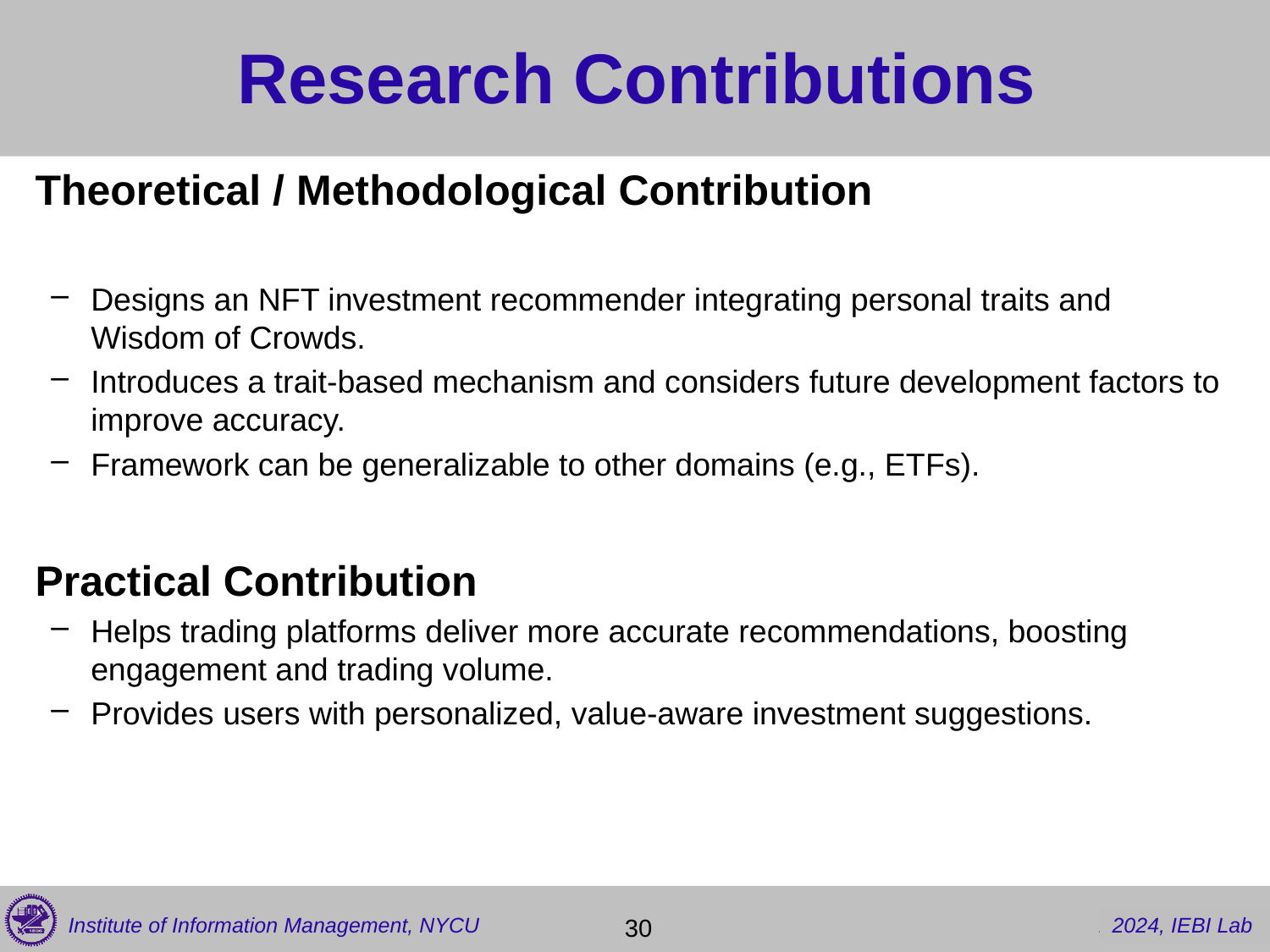

# Research Contributions
Theoretical / Methodological Contribution

Designs an NFT investment recommender integrating personal traits and Wisdom of Crowds.
Introduces a trait-based mechanism and considers future development factors to improve accuracy.
Framework can be generalizable to other domains (e.g., ETFs).

Practical Contribution
Helps trading platforms deliver more accurate recommendations, boosting engagement and trading volume.
Provides users with personalized, value-aware investment suggestions.

   30